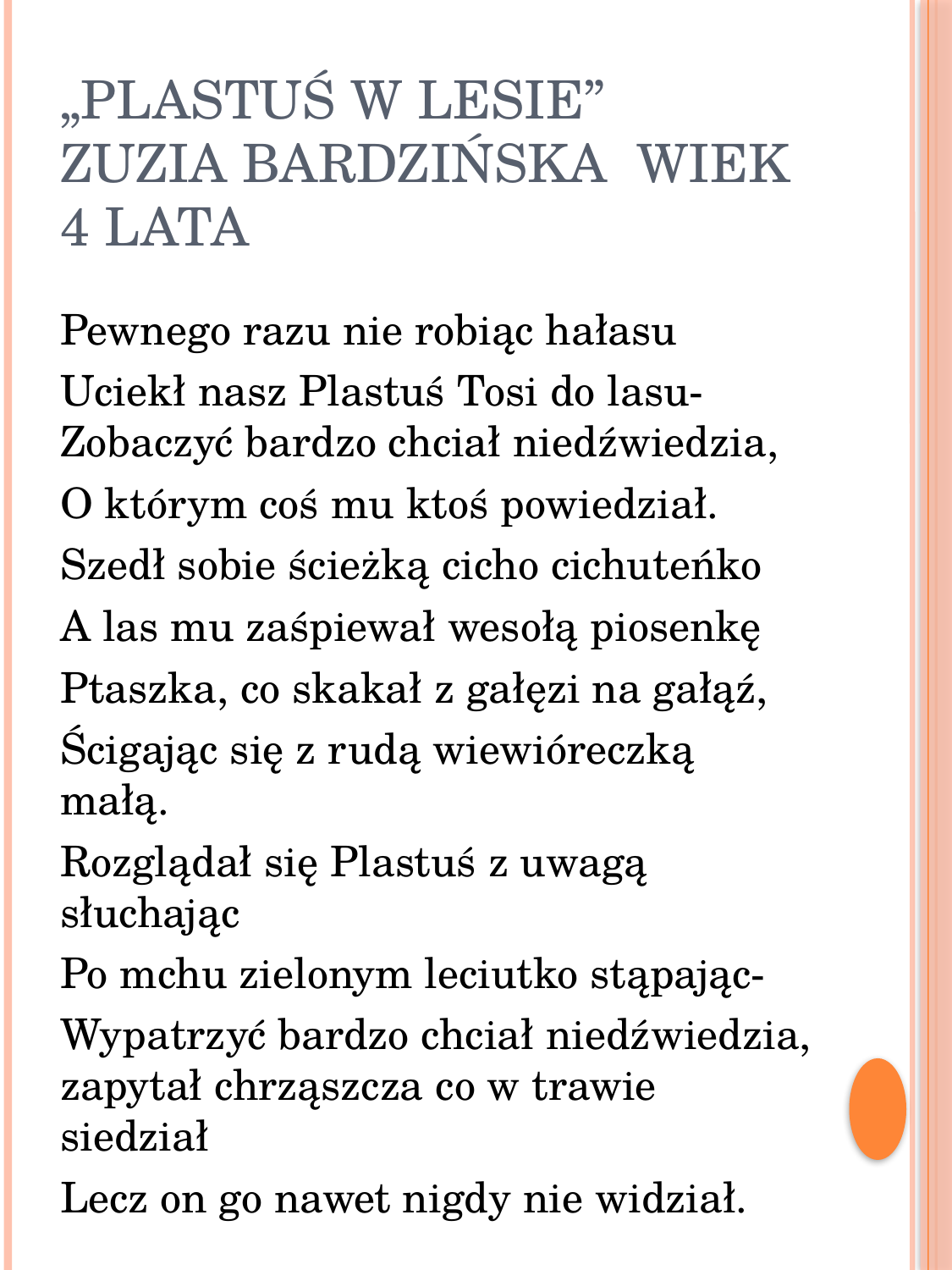

# „Plastuś w lesie” Zuzia Bardzińska  Wiek 4 lata
Pewnego razu nie robiąc hałasu
Uciekł nasz Plastuś Tosi do lasu-Zobaczyć bardzo chciał niedźwiedzia,
O którym coś mu ktoś powiedział.
Szedł sobie ścieżką cicho cichuteńko
A las mu zaśpiewał wesołą piosenkę
Ptaszka, co skakał z gałęzi na gałąź,
Ścigając się z rudą wiewióreczką małą.
Rozglądał się Plastuś z uwagą słuchając
Po mchu zielonym leciutko stąpając-
Wypatrzyć bardzo chciał niedźwiedzia, zapytał chrząszcza co w trawie siedział
Lecz on go nawet nigdy nie widział.